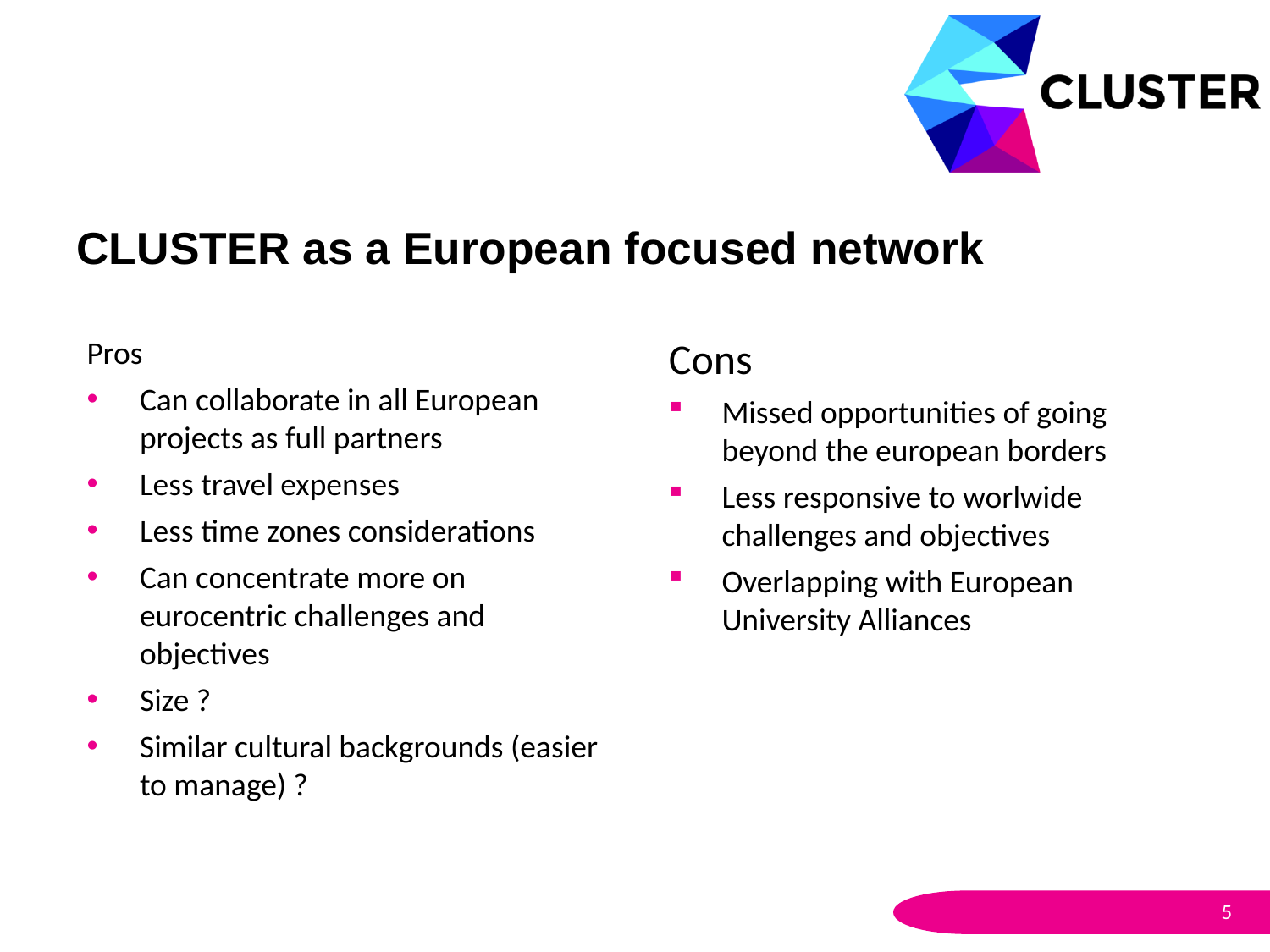

# CLUSTER as a European focused network
Pros
Can collaborate in all European projects as full partners
Less travel expenses
Less time zones considerations
Can concentrate more on eurocentric challenges and objectives
Size ?
Similar cultural backgrounds (easier to manage) ?

Cons
Missed opportunities of going beyond the european borders
Less responsive to worlwide challenges and objectives
Overlapping with European University Alliances
5